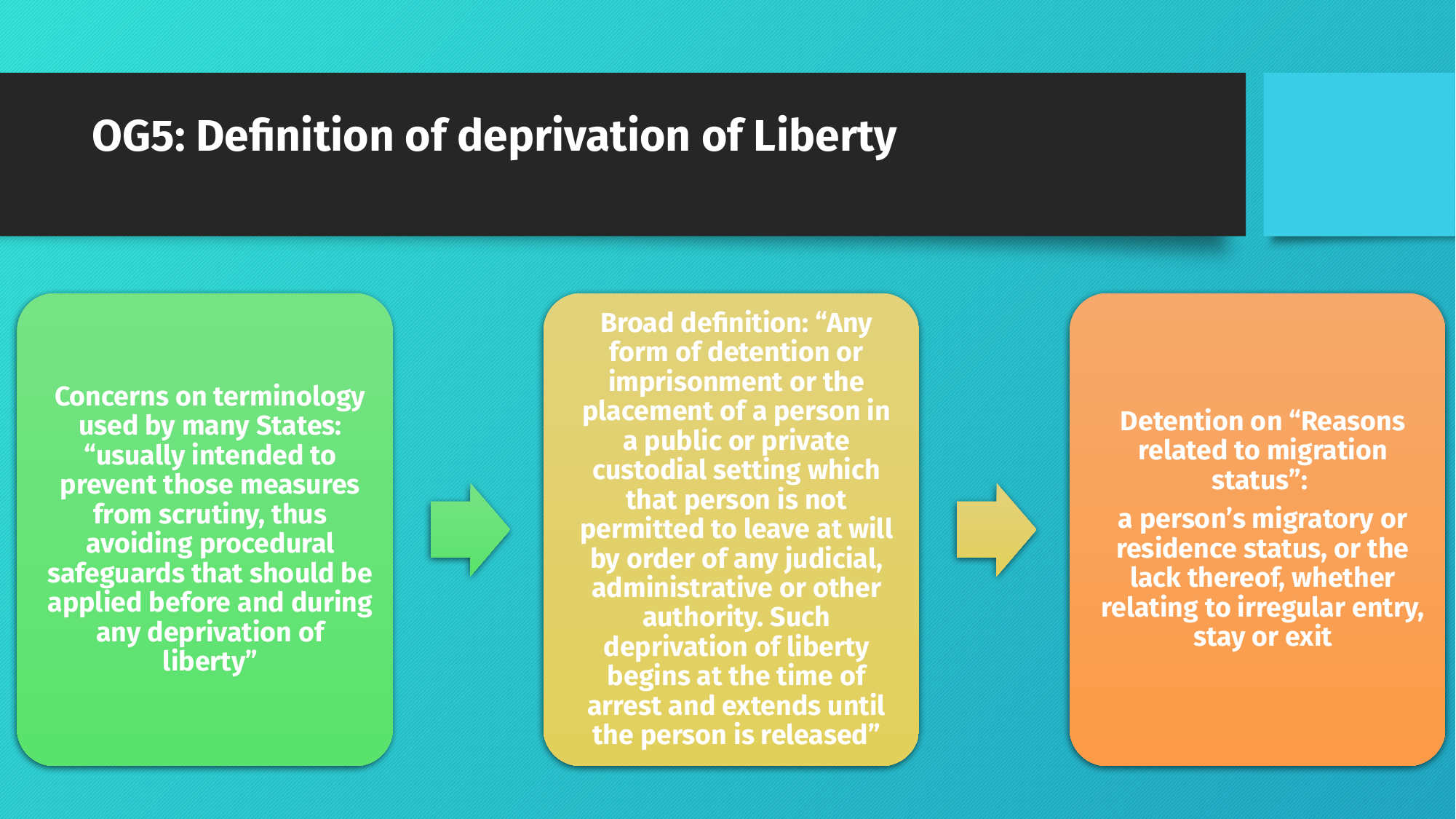

# OG5: Definition of deprivation of Liberty
Concerns on terminology used by many States: “usually intended to prevent those measures from scrutiny, thus avoiding procedural safeguards that should be applied before and during any deprivation of liberty”

Broad definition: “Any form of detention or imprisonment or the placement of a person in a public or private custodial setting which that person is not permitted to leave at will by order of any judicial, administrative or other authority. Such deprivation of liberty begins at the time of arrest and extends until the person is released”

Detention on “Reasons related to migration status”:
a person’s migratory or residence status, or the lack thereof, whether relating to irregular entry, stay or exit